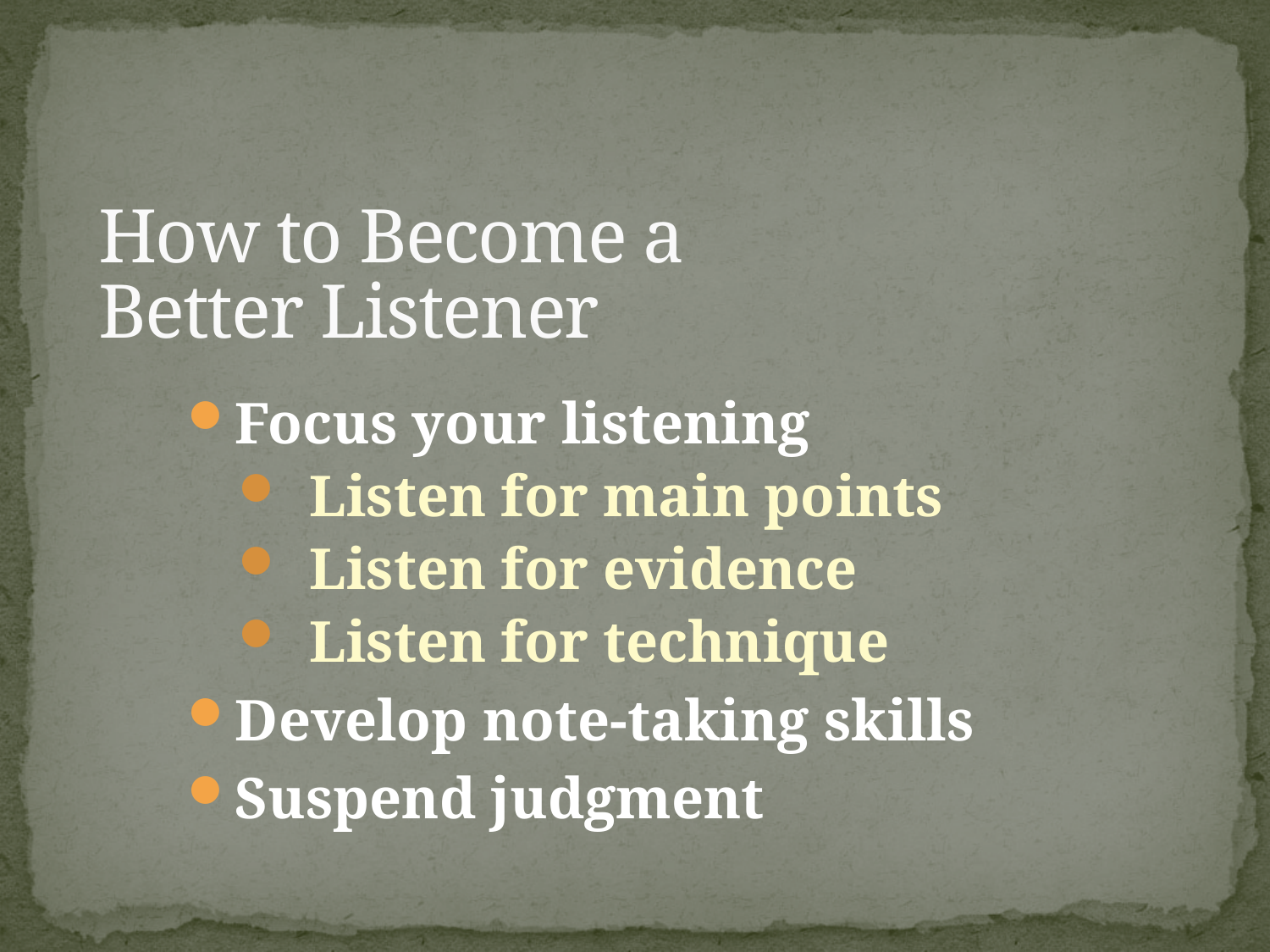

# How to Become a Better Listener
Focus your listening
Listen for main points
Listen for evidence
Listen for technique
Develop note-taking skills
Suspend judgment